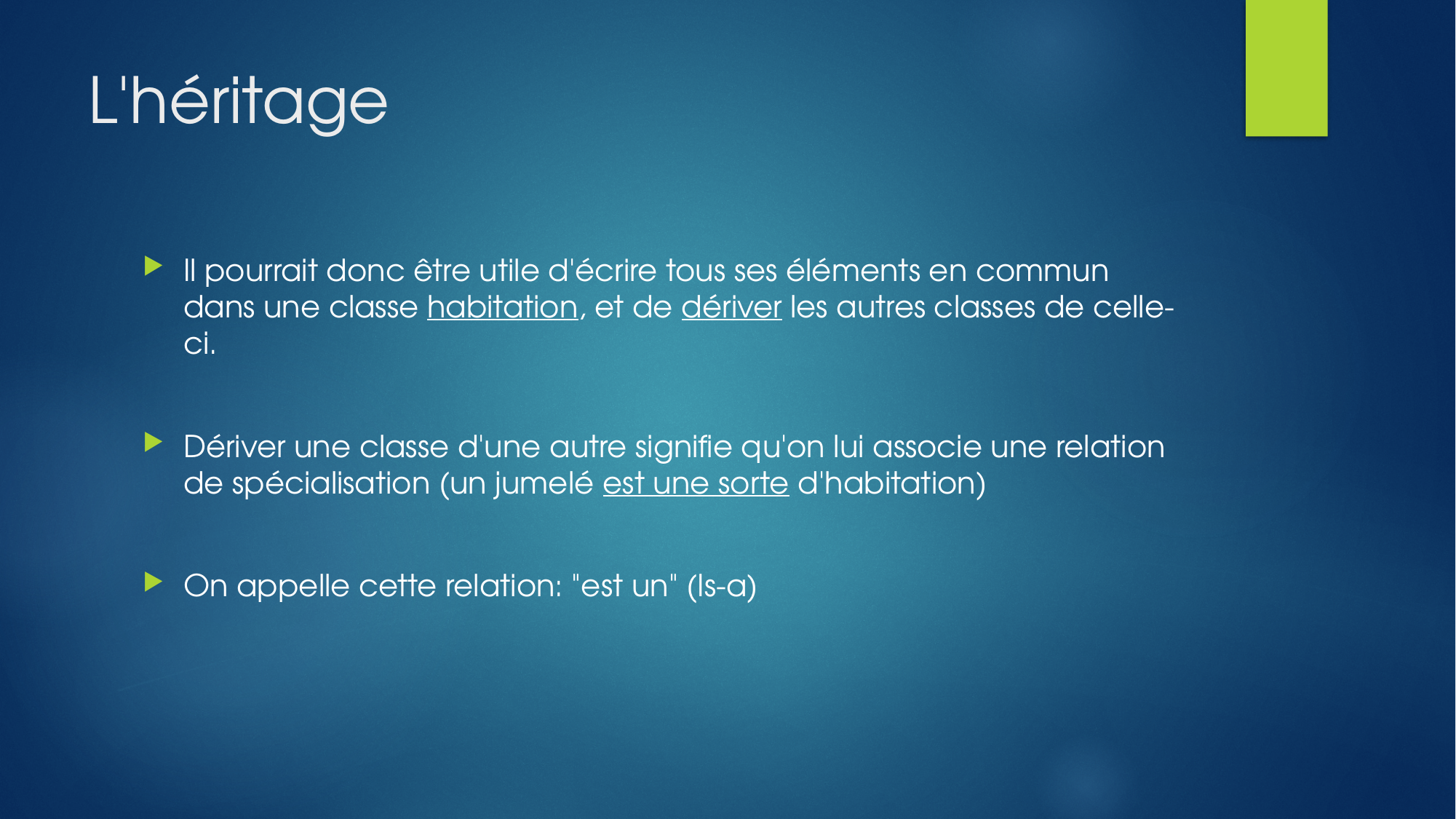

# L'héritage
Il pourrait donc être utile d'écrire tous ses éléments en commun dans une classe habitation, et de dériver les autres classes de celle-ci.

Dériver une classe d'une autre signifie qu'on lui associe une relation de spécialisation (un jumelé est une sorte d'habitation)

On appelle cette relation: "est un" (Is-a)